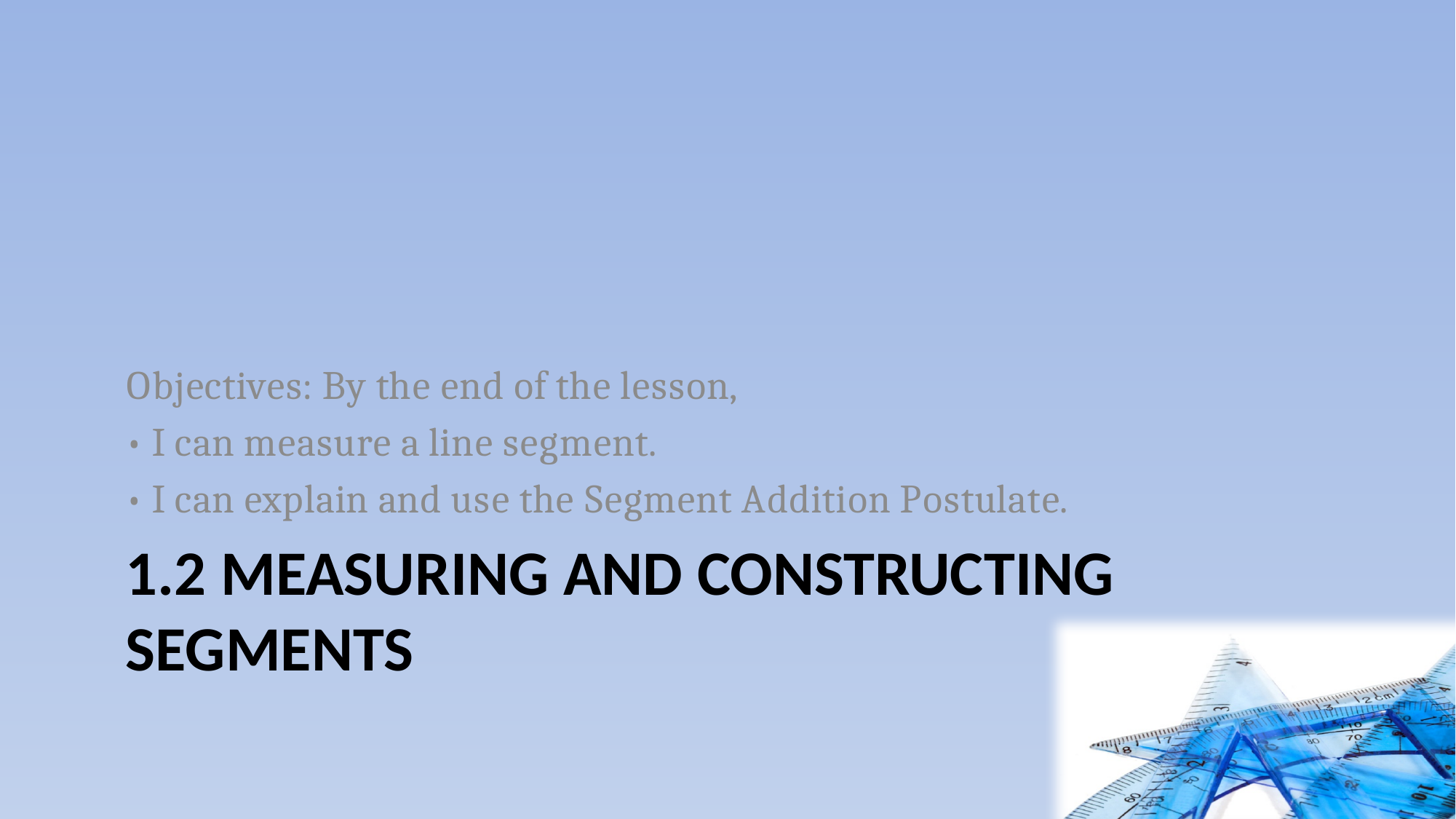

Objectives: By the end of the lesson,
• I can measure a line segment.
• I can explain and use the Segment Addition Postulate.
# 1.2 Measuring and Constructing Segments